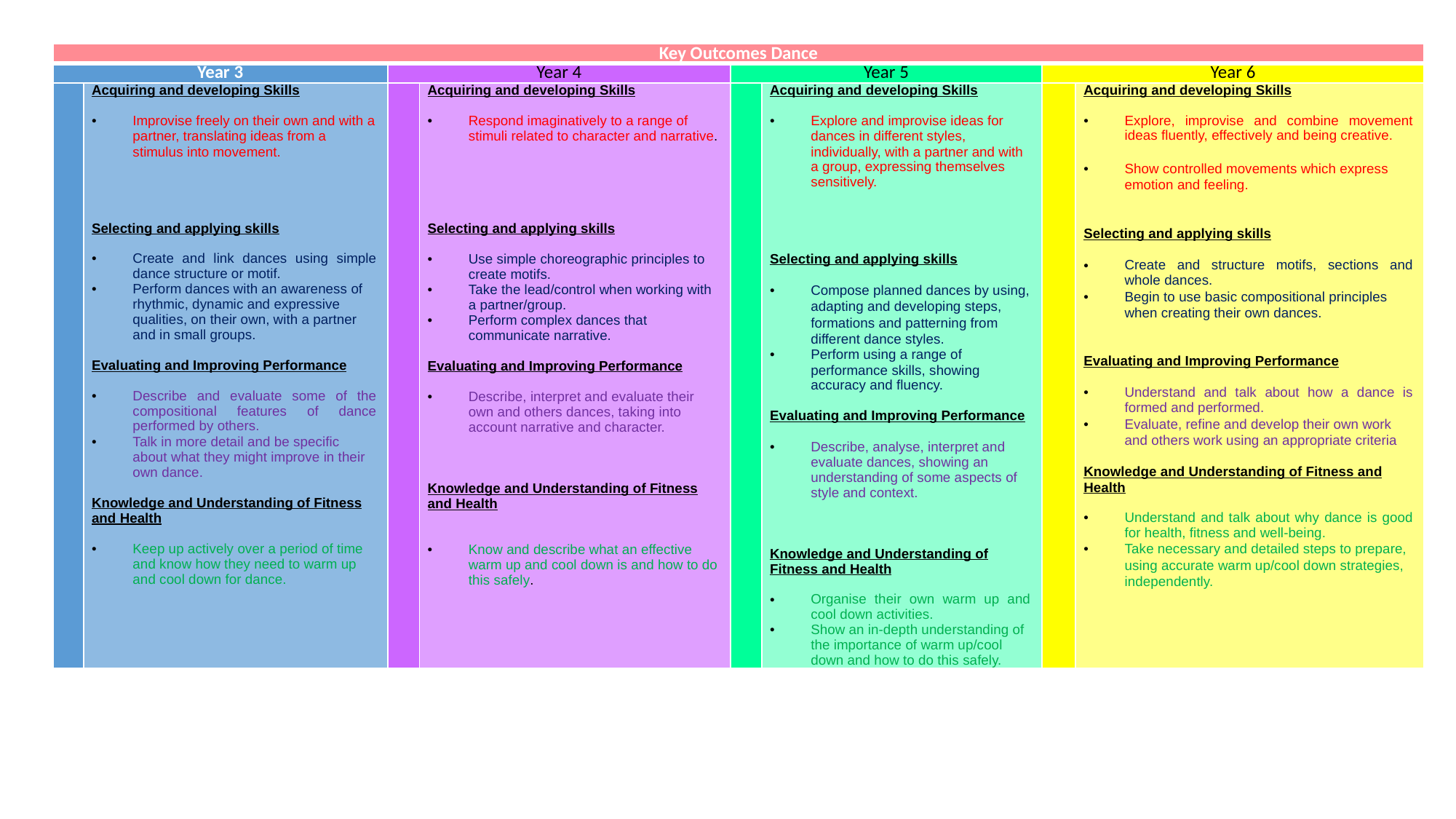

| Key Outcomes Dance |  |  |  |  |  |  |  |
| --- | --- | --- | --- | --- | --- | --- | --- |
| Year 3 |  | Year 4 |  | Year 5 |  | Year 6 |  |
|  | Acquiring and developing Skills   Improvise freely on their own and with a partner, translating ideas from a stimulus into movement.         Selecting and applying skills   Create and link dances using simple dance structure or motif. Perform dances with an awareness of rhythmic, dynamic and expressive qualities, on their own, with a partner and in small groups.   Evaluating and Improving Performance   Describe and evaluate some of the compositional features of dance performed by others. Talk in more detail and be specific about what they might improve in their own dance.   Knowledge and Understanding of Fitness and Health   Keep up actively over a period of time and know how they need to warm up and cool down for dance. |  | Acquiring and developing Skills   Respond imaginatively to a range of stimuli related to character and narrative.           Selecting and applying skills   Use simple choreographic principles to create motifs. Take the lead/control when working with a partner/group. Perform complex dances that communicate narrative.   Evaluating and Improving Performance   Describe, interpret and evaluate their own and others dances, taking into account narrative and character.       Knowledge and Understanding of Fitness and Health     Know and describe what an effective warm up and cool down is and how to do this safely. |  | Acquiring and developing Skills   Explore and improvise ideas for dances in different styles, individually, with a partner and with a group, expressing themselves sensitively.         Selecting and applying skills   Compose planned dances by using, adapting and developing steps, formations and patterning from different dance styles. Perform using a range of performance skills, showing accuracy and fluency.   Evaluating and Improving Performance   Describe, analyse, interpret and evaluate dances, showing an understanding of some aspects of style and context.       Knowledge and Understanding of Fitness and Health   Organise their own warm up and cool down activities. Show an in-depth understanding of the importance of warm up/cool down and how to do this safely. |  | Acquiring and developing Skills   Explore, improvise and combine movement ideas fluently, effectively and being creative.   Show controlled movements which express emotion and feeling.     Selecting and applying skills   Create and structure motifs, sections and whole dances. Begin to use basic compositional principles when creating their own dances.     Evaluating and Improving Performance   Understand and talk about how a dance is formed and performed. Evaluate, refine and develop their own work and others work using an appropriate criteria   Knowledge and Understanding of Fitness and Health   Understand and talk about why dance is good for health, fitness and well-being. Take necessary and detailed steps to prepare, using accurate warm up/cool down strategies, independently. |